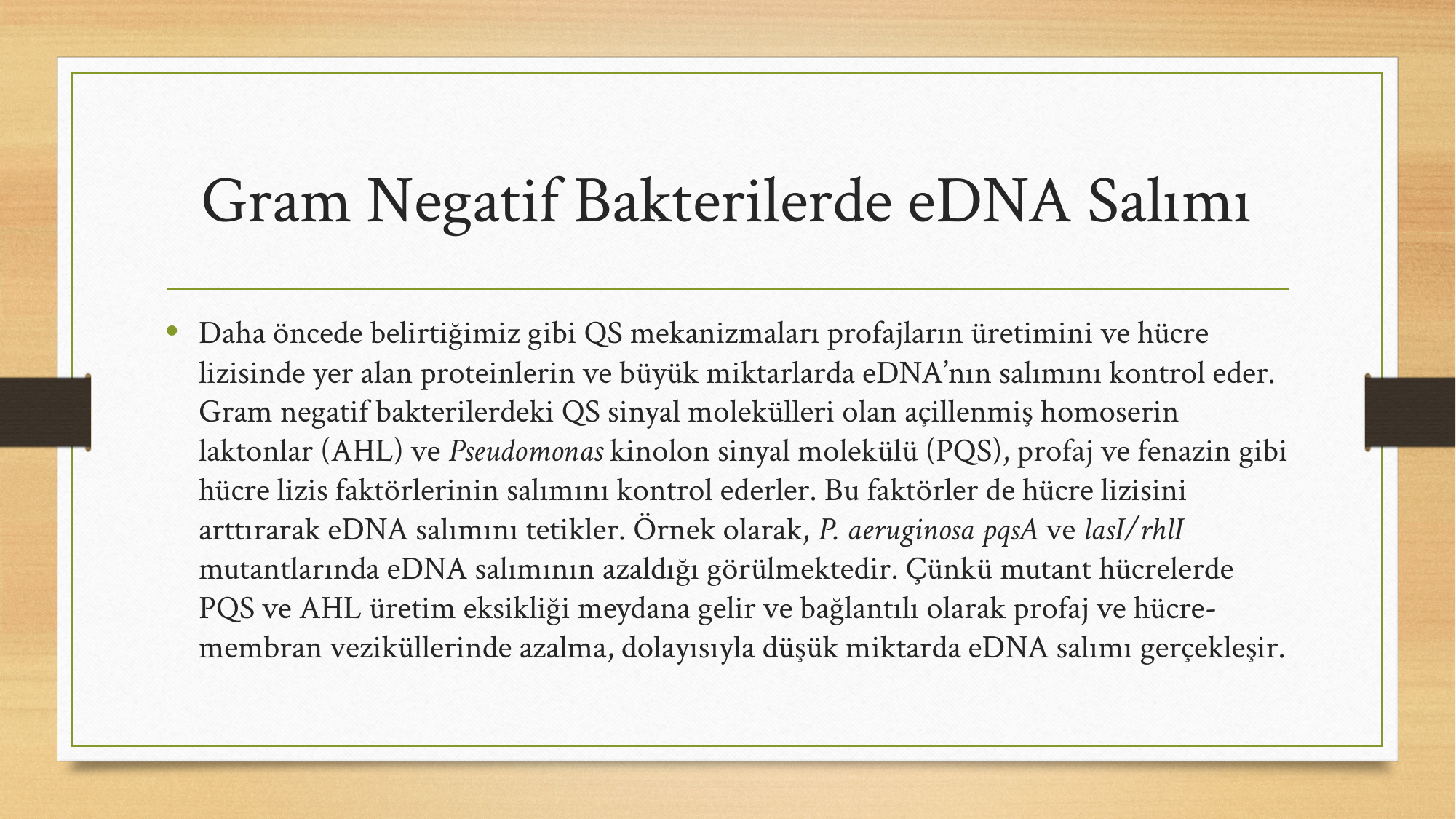

# Gram Negatif Bakterilerde eDNA Salımı
Daha öncede belirtiğimiz gibi QS mekanizmaları profajların üretimini ve hücre lizisinde yer alan proteinlerin ve büyük miktarlarda eDNA’nın salımını kontrol eder. Gram negatif bakterilerdeki QS sinyal molekülleri olan açillenmiş homoserin laktonlar (AHL) ve Pseudomonas kinolon sinyal molekülü (PQS), profaj ve fenazin gibi hücre lizis faktörlerinin salımını kontrol ederler. Bu faktörler de hücre lizisini arttırarak eDNA salımını tetikler. Örnek olarak, P. aeruginosa pqsA ve lasI/rhlI mutantlarında eDNA salımının azaldığı görülmektedir. Çünkü mutant hücrelerde PQS ve AHL üretim eksikliği meydana gelir ve bağlantılı olarak profaj ve hücre-membran veziküllerinde azalma, dolayısıyla düşük miktarda eDNA salımı gerçekleşir.